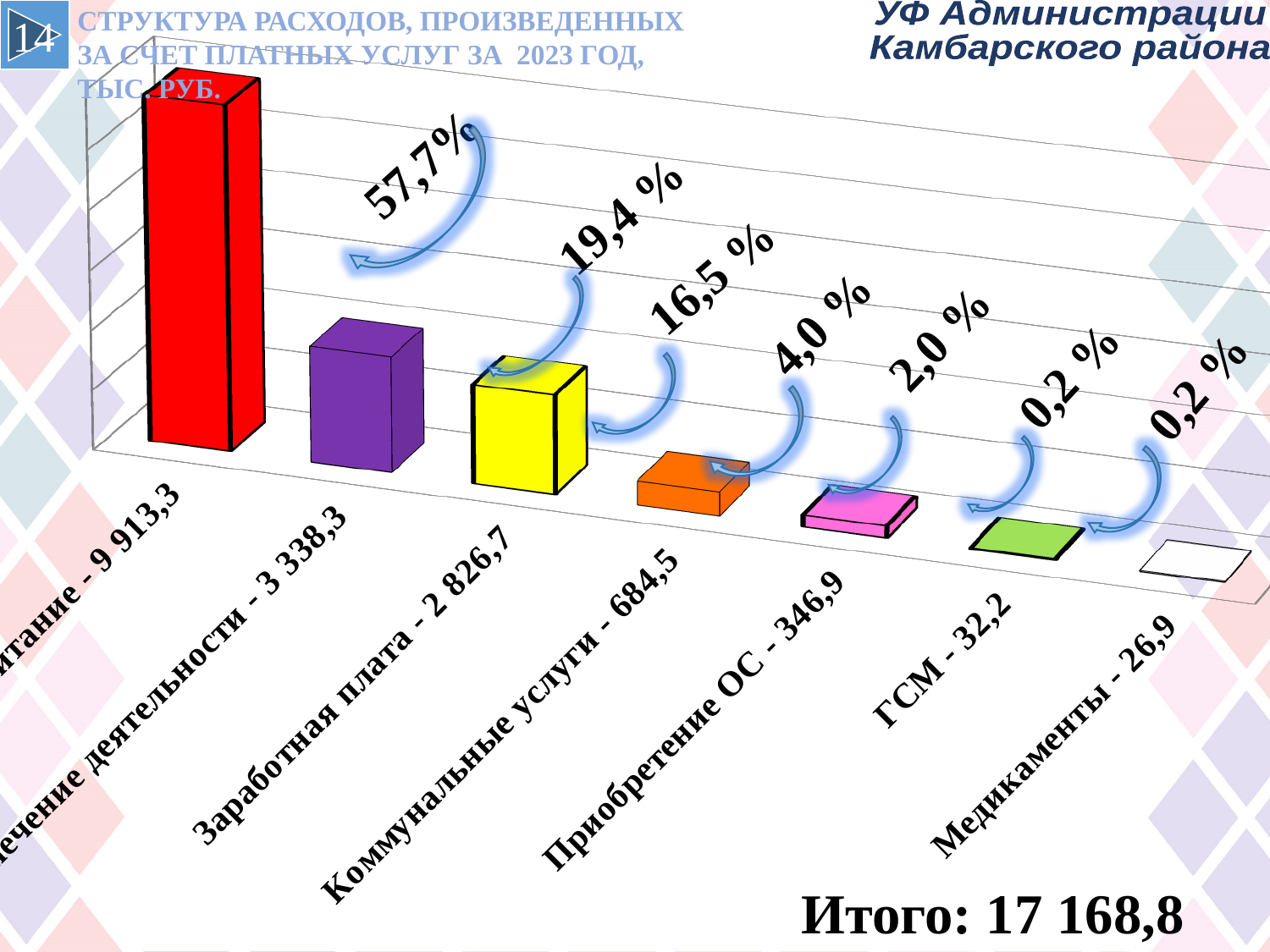

14
УФ Администрации
Камбарского района

[unsupported chart]

СТРУКТУРА РАСХОДОВ, ПРОИЗВЕДЕННЫХ
ЗА СЧЕТ ПЛАТНЫХ УСЛУГ за  2023 ГОД,
тыс. руб.

  Итого: 17 168,8